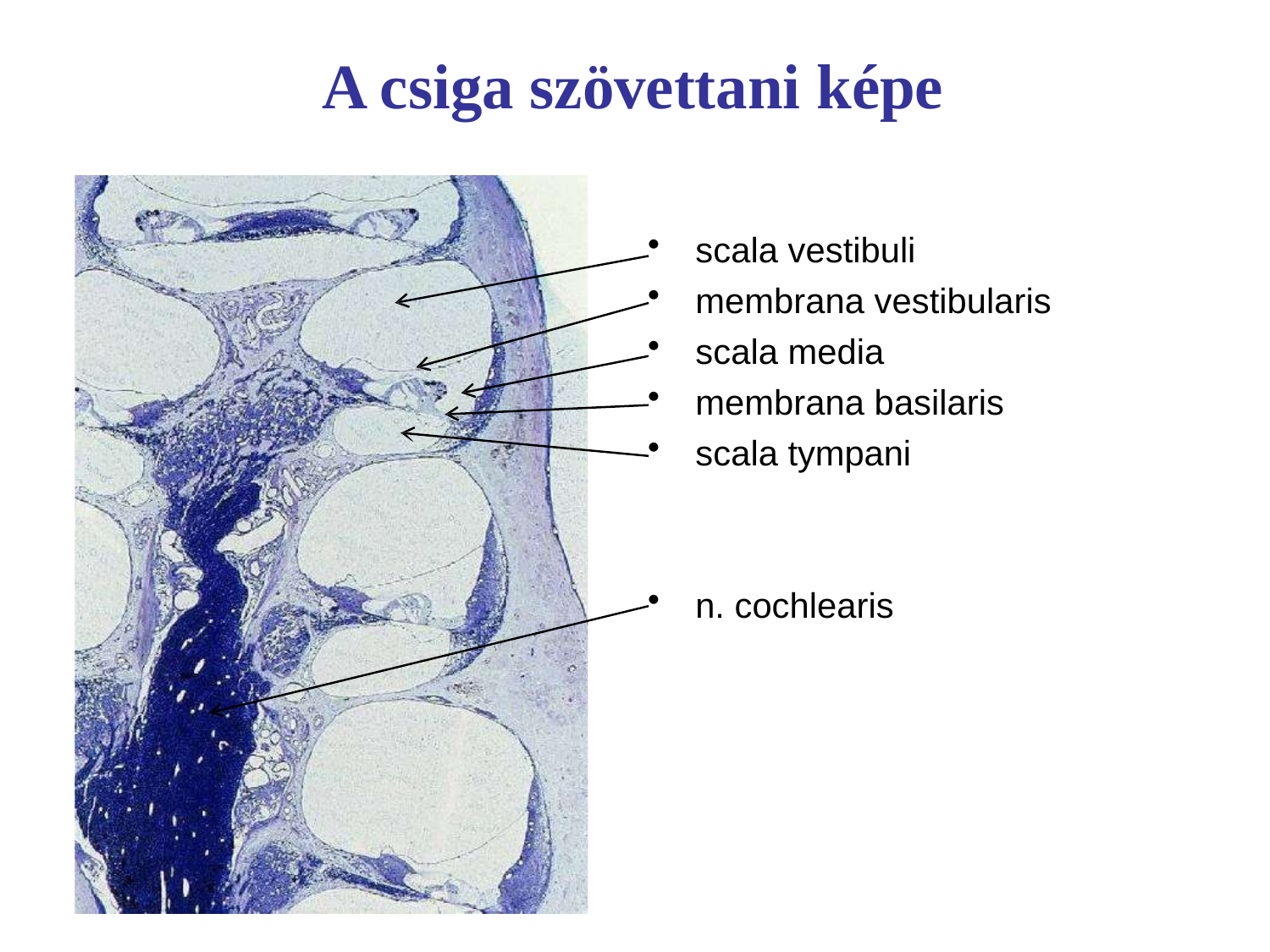

# A csiga szövettani képe

scala vestibuli
membrana vestibularis
scala media
membrana basilaris
scala tympani

n. cochlearis